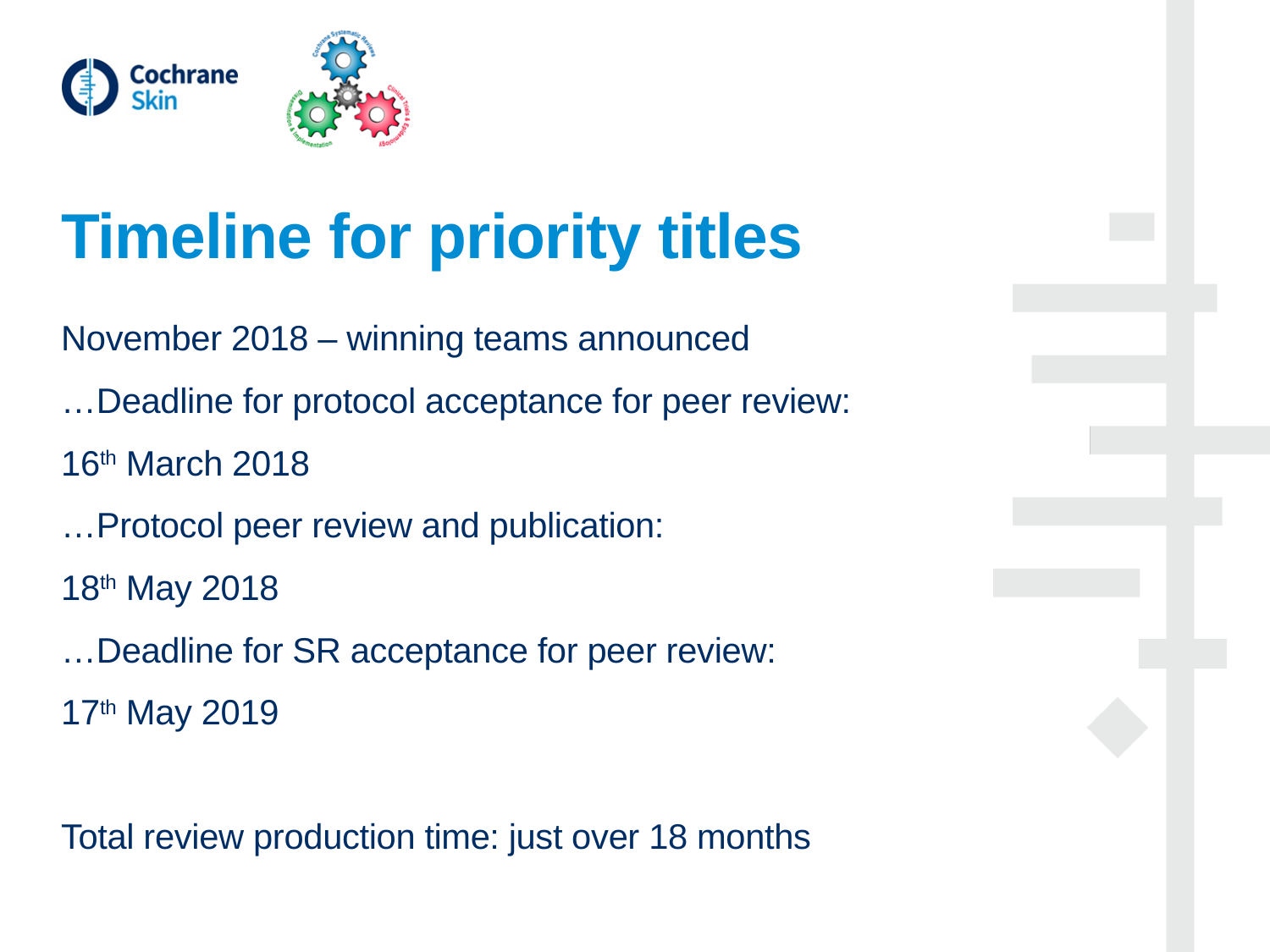

# Timeline for priority titles
November 2018 – winning teams announced
…Deadline for protocol acceptance for peer review:
16th March 2018
…Protocol peer review and publication:
18th May 2018
…Deadline for SR acceptance for peer review:
17th May 2019

Total review production time: just over 18 months